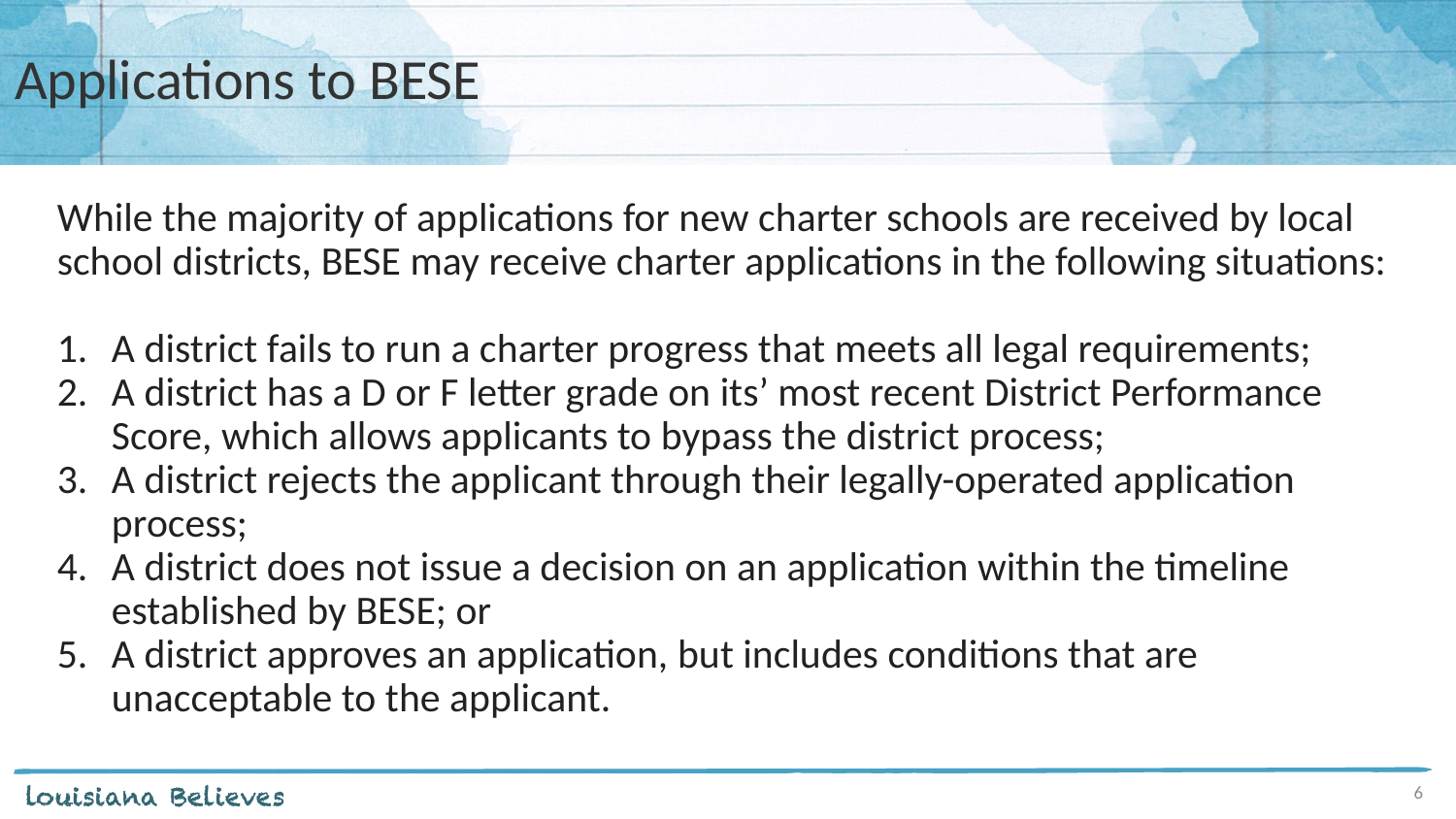

# Applications to BESE
While the majority of applications for new charter schools are received by local school districts, BESE may receive charter applications in the following situations:

A district fails to run a charter progress that meets all legal requirements;
A district has a D or F letter grade on its’ most recent District Performance Score, which allows applicants to bypass the district process;
A district rejects the applicant through their legally-operated application process;
A district does not issue a decision on an application within the timeline established by BESE; or
A district approves an application, but includes conditions that are unacceptable to the applicant.